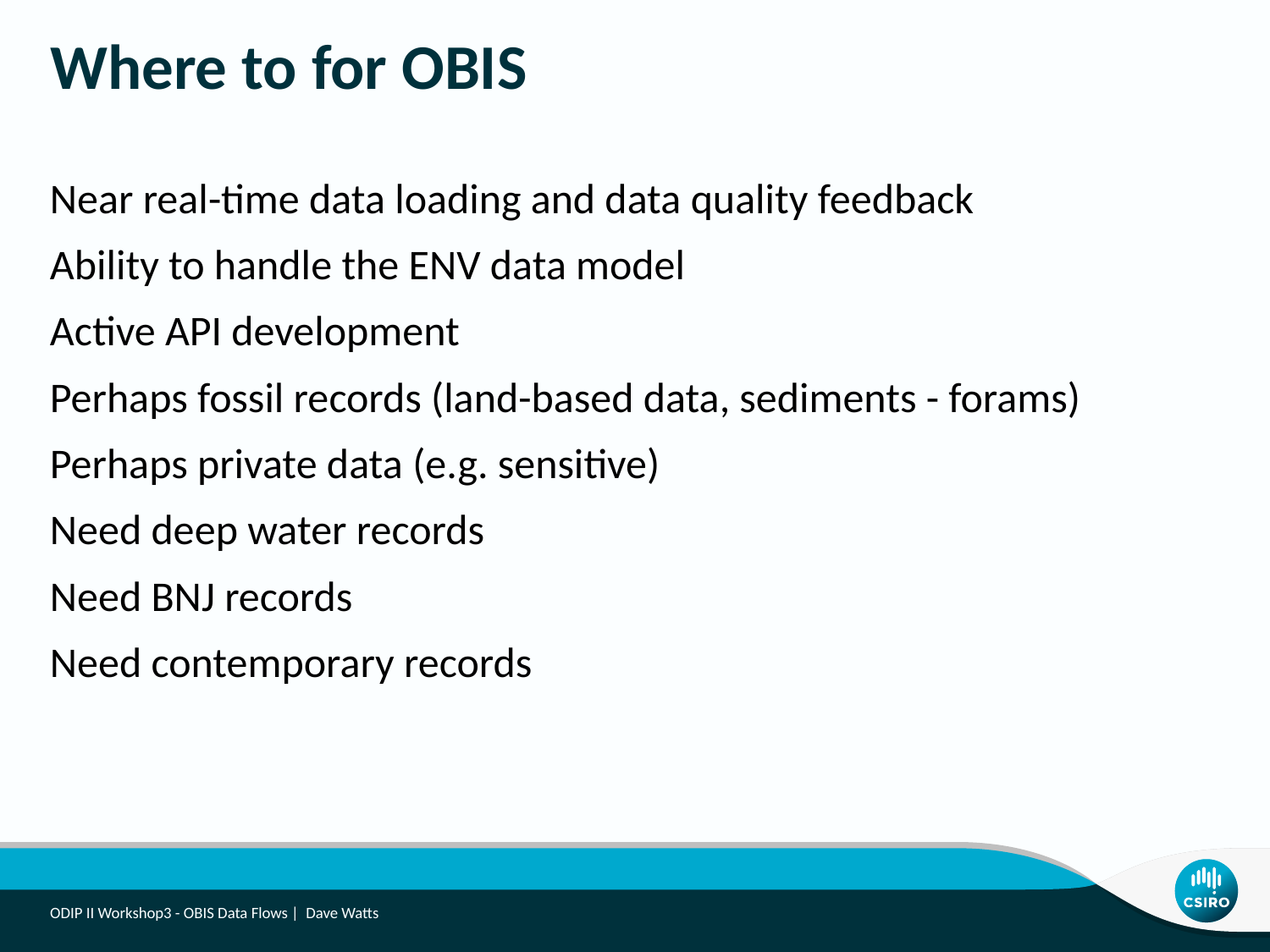

Where to for OBIS
Near real-time data loading and data quality feedback
Ability to handle the ENV data model
Active API development
Perhaps fossil records (land-based data, sediments - forams)
Perhaps private data (e.g. sensitive)
Need deep water records
Need BNJ records
Need contemporary records

ODIP II Workshop3 - OBIS Data Flows |  Dave Watts